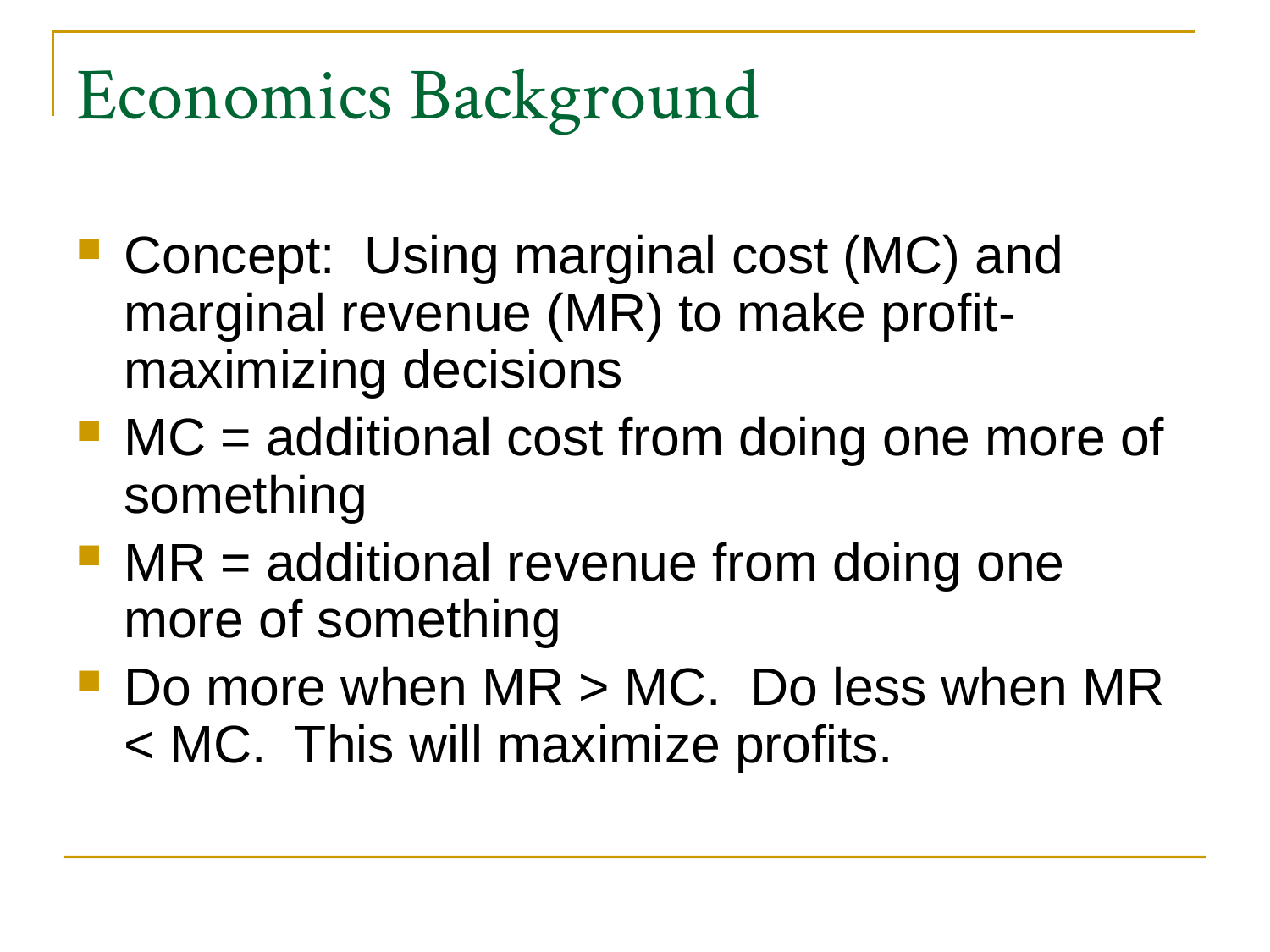

# Economics Background
Concept:  Using marginal cost (MC) and marginal revenue (MR) to make profit-maximizing decisions
MC = additional cost from doing one more of something
MR = additional revenue from doing one more of something
Do more when MR > MC.  Do less when MR < MC.  This will maximize profits.